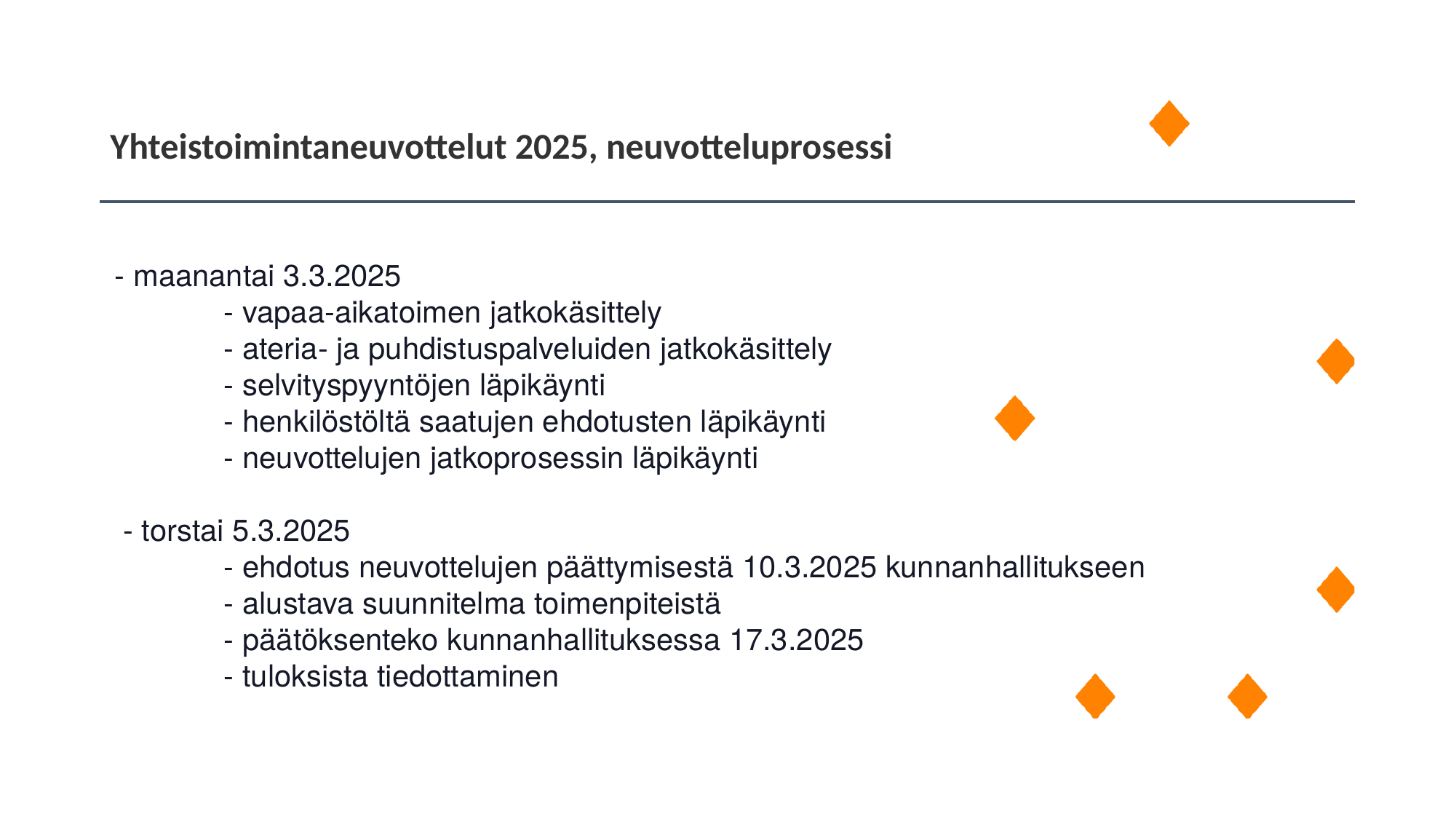

Yhteistoimintaneuvottelut 2025, neuvotteluprosessi

- maanantai 3.3.2025
	- vapaa-aikatoimen jatkokäsittely
	- ateria- ja puhdistuspalveluiden jatkokäsittely
	- selvityspyyntöjen läpikäynti
	- henkilöstöltä saatujen ehdotusten läpikäynti
	- neuvottelujen jatkoprosessin läpikäynti

 - torstai 5.3.2025
	- ehdotus neuvottelujen päättymisestä 10.3.2025 kunnanhallitukseen
	- alustava suunnitelma toimenpiteistä
	- päätöksenteko kunnanhallituksessa 17.3.2025
	- tuloksista tiedottaminen